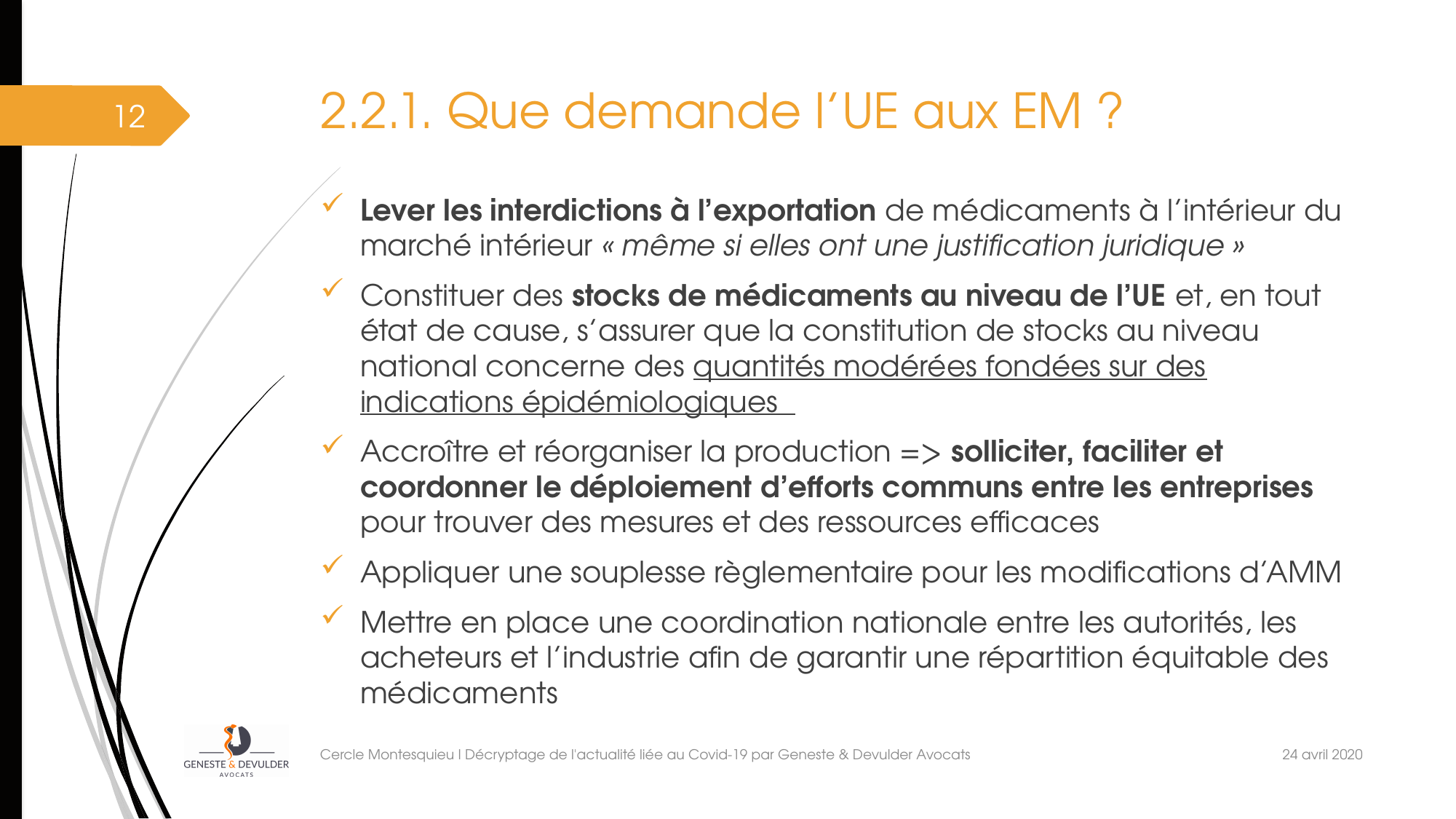

# 2.2.1. Que demande l’UE aux EM ?
12
Lever les interdictions à l’exportation de médicaments à l’intérieur du marché intérieur « même si elles ont une justification juridique »
Constituer des stocks de médicaments au niveau de l’UE et, en tout état de cause, s’assurer que la constitution de stocks au niveau national concerne des quantités modérées fondées sur des indications épidémiologiques
Accroître et réorganiser la production => solliciter, faciliter et coordonner le déploiement d’efforts communs entre les entreprises pour trouver des mesures et des ressources efficaces
Appliquer une souplesse règlementaire pour les modifications d’AMM
Mettre en place une coordination nationale entre les autorités, les acheteurs et l’industrie afin de garantir une répartition équitable des médicaments

24 avril 2020
Cercle Montesquieu I Décryptage de l'actualité liée au Covid-19 par Geneste & Devulder Avocats